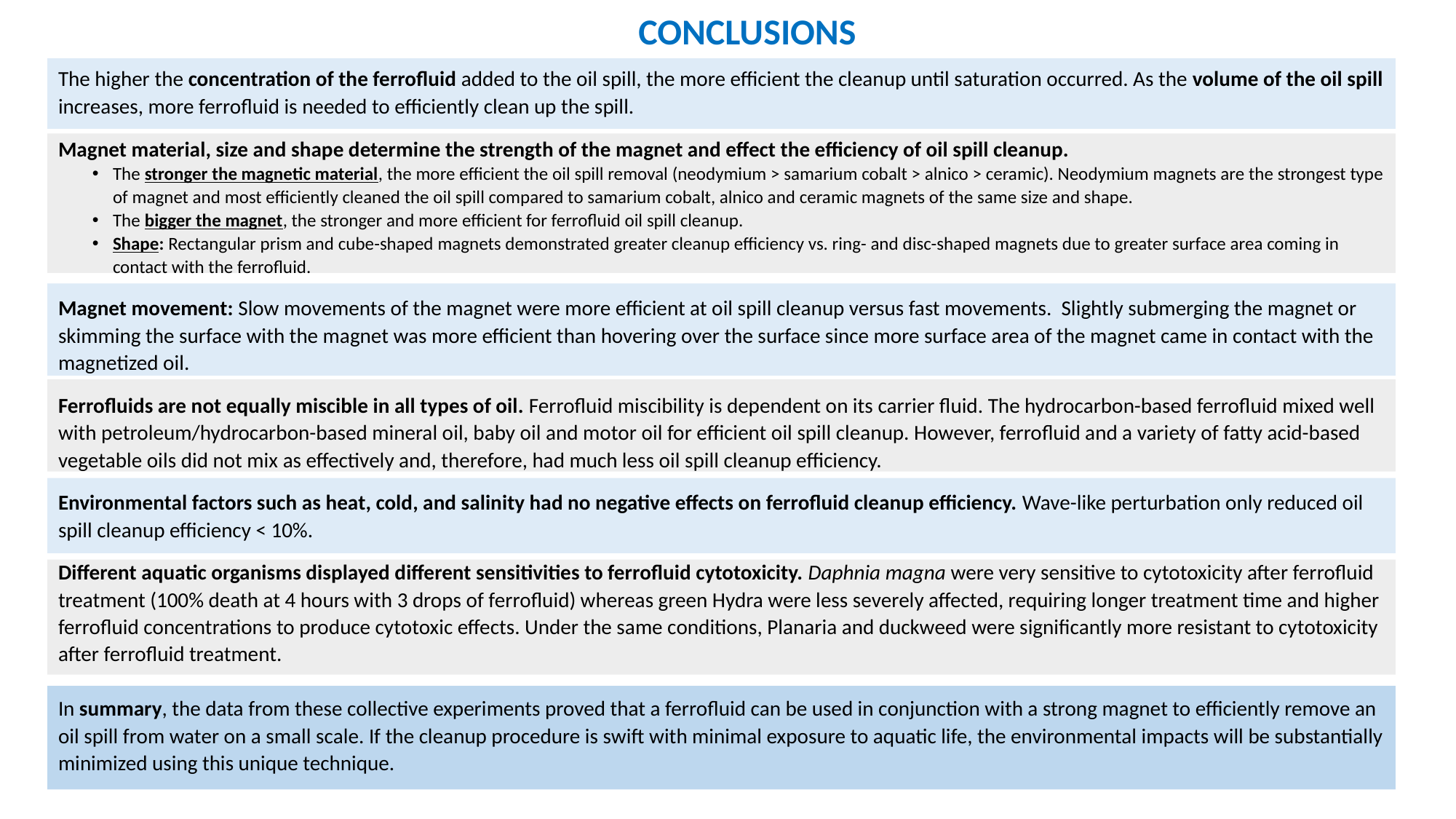

CONCLUSIONS

The higher the concentration of the ferrofluid added to the oil spill, the more efficient the cleanup until saturation occurred. As the volume of the oil spill increases, more ferrofluid is needed to efficiently clean up the spill.

Magnet material, size and shape determine the strength of the magnet and effect the efficiency of oil spill cleanup.
The stronger the magnetic material, the more efficient the oil spill removal (neodymium > samarium cobalt > alnico > ceramic). Neodymium magnets are the strongest type of magnet and most efficiently cleaned the oil spill compared to samarium cobalt, alnico and ceramic magnets of the same size and shape.
The bigger the magnet, the stronger and more efficient for ferrofluid oil spill cleanup.
Shape: Rectangular prism and cube-shaped magnets demonstrated greater cleanup efficiency vs. ring- and disc-shaped magnets due to greater surface area coming in contact with the ferrofluid.

Magnet movement: Slow movements of the magnet were more efficient at oil spill cleanup versus fast movements.  Slightly submerging the magnet or skimming the surface with the magnet was more efficient than hovering over the surface since more surface area of the magnet came in contact with the magnetized oil.

Ferrofluids are not equally miscible in all types of oil. Ferrofluid miscibility is dependent on its carrier fluid. The hydrocarbon-based ferrofluid mixed well with petroleum/hydrocarbon-based mineral oil, baby oil and motor oil for efficient oil spill cleanup. However, ferrofluid and a variety of fatty acid-based vegetable oils did not mix as effectively and, therefore, had much less oil spill cleanup efficiency.

Environmental factors such as heat, cold, and salinity had no negative effects on ferrofluid cleanup efficiency. Wave-like perturbation only reduced oil spill cleanup efficiency < 10%.

Different aquatic organisms displayed different sensitivities to ferrofluid cytotoxicity. Daphnia magna were very sensitive to cytotoxicity after ferrofluid treatment (100% death at 4 hours with 3 drops of ferrofluid) whereas green Hydra were less severely affected, requiring longer treatment time and higher ferrofluid concentrations to produce cytotoxic effects. Under the same conditions, Planaria and duckweed were significantly more resistant to cytotoxicity after ferrofluid treatment.

In summary, the data from these collective experiments proved that a ferrofluid can be used in conjunction with a strong magnet to efficiently remove an oil spill from water on a small scale. If the cleanup procedure is swift with minimal exposure to aquatic life, the environmental impacts will be substantially minimized using this unique technique.